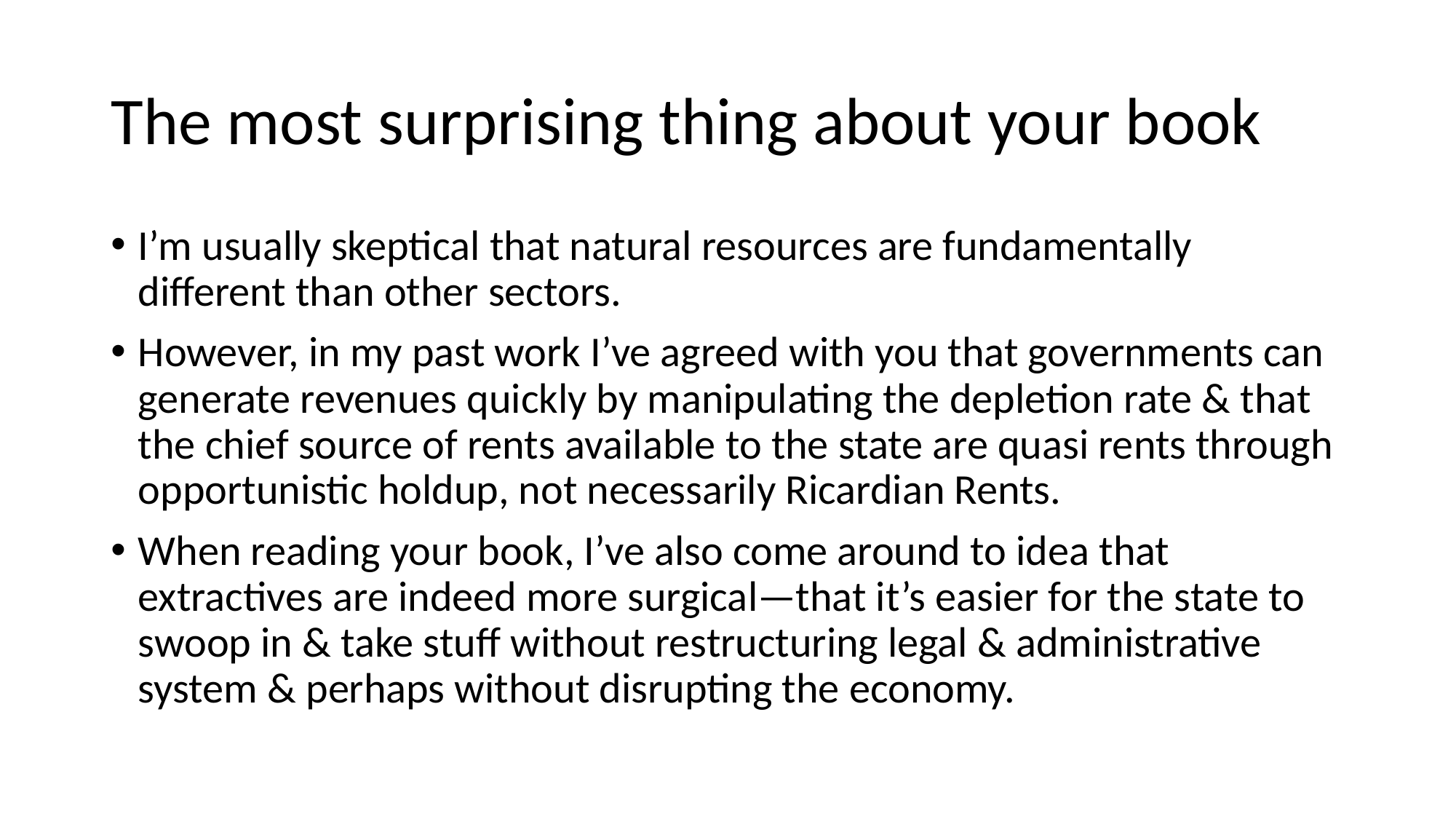

# The most surprising thing about your book
I’m usually skeptical that natural resources are fundamentally different than other sectors.
However, in my past work I’ve agreed with you that governments can generate revenues quickly by manipulating the depletion rate & that the chief source of rents available to the state are quasi rents through opportunistic holdup, not necessarily Ricardian Rents.
When reading your book, I’ve also come around to idea that extractives are indeed more surgical—that it’s easier for the state to swoop in & take stuff without restructuring legal & administrative system & perhaps without disrupting the economy.